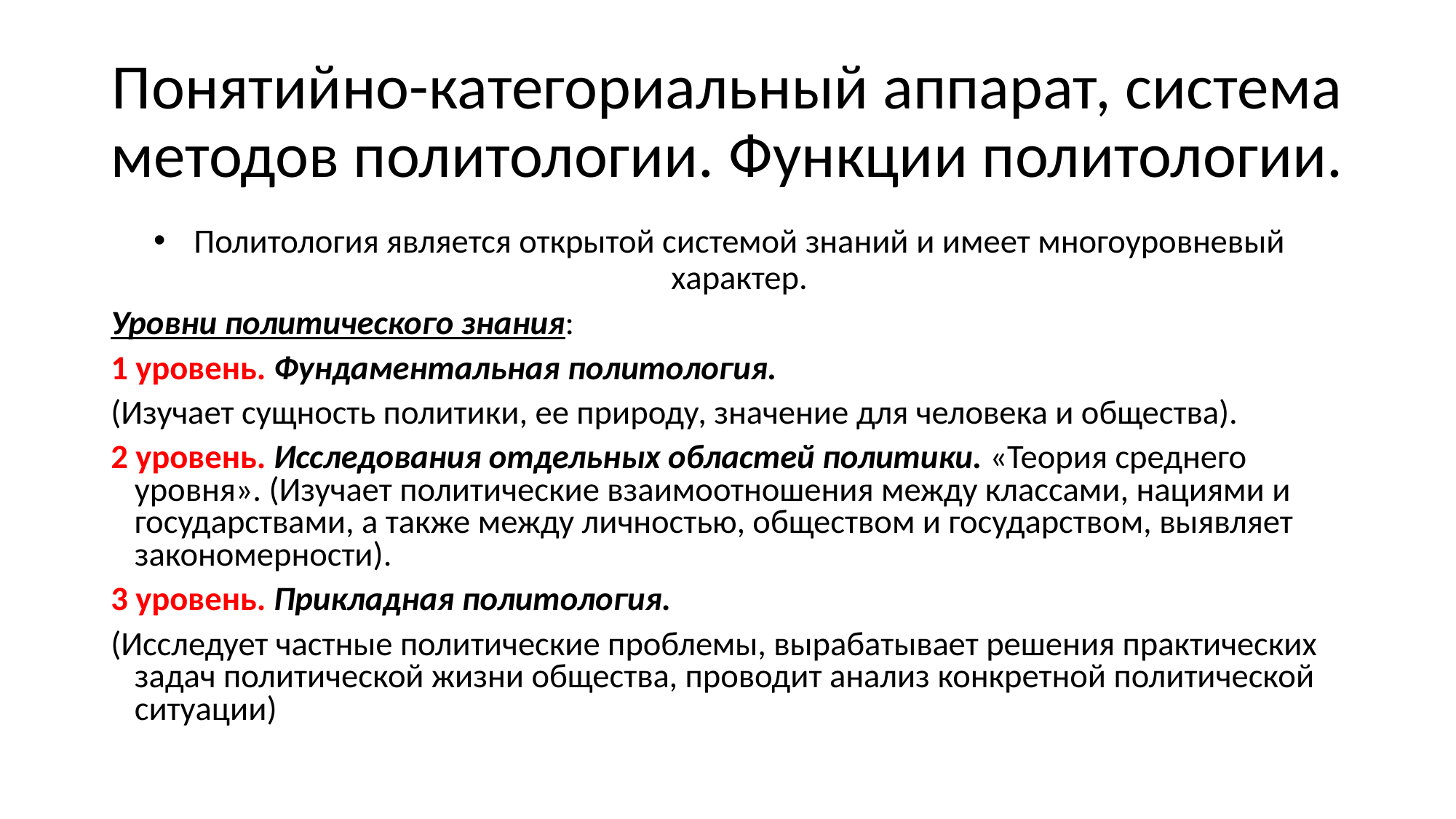

# Понятийно-категориальный аппарат, система методов политологии. Функции политологии.
Политология является открытой системой знаний и имеет многоуровневый характер.
Уровни политического знания:
1 уровень. Фундаментальная политология.
(Изучает сущность политики, ее природу, значение для человека и общества).
2 уровень. Исследования отдельных областей политики. «Теория среднего уровня». (Изучает политические взаимоотношения между классами, нациями и государствами, а также между личностью, обществом и государством, выявляет закономерности).
3 уровень. Прикладная политология.
(Исследует частные политические проблемы, вырабатывает решения практических задач политической жизни общества, проводит анализ конкретной политической ситуации)